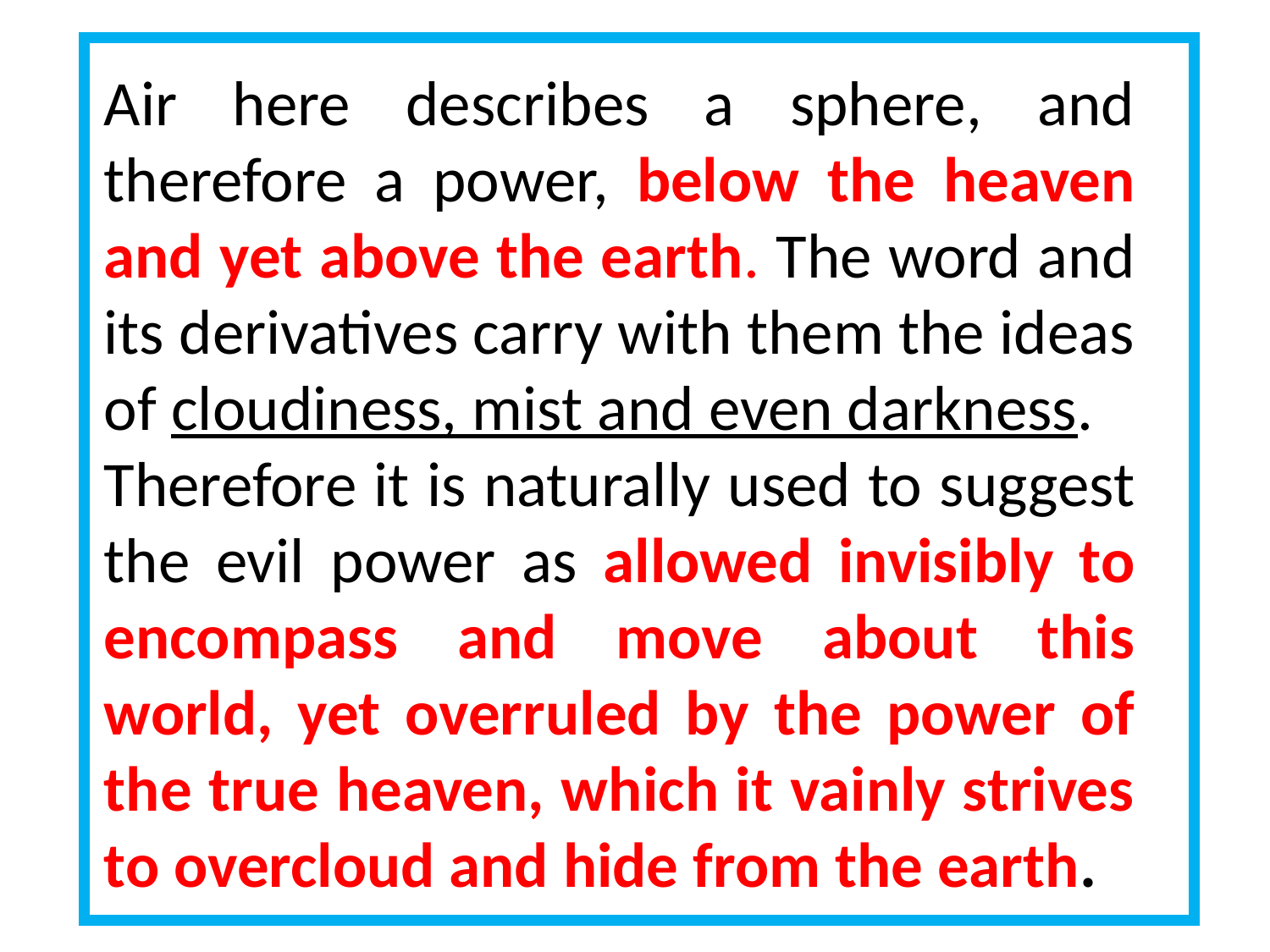

Air here describes a sphere, and therefore a power, below the heaven and yet above the earth. The word and its derivatives carry with them the ideas of cloudiness, mist and even darkness.
Therefore it is naturally used to suggest the evil power as allowed invisibly to encompass and move about this world, yet overruled by the power of the true heaven, which it vainly strives to overcloud and hide from the earth.